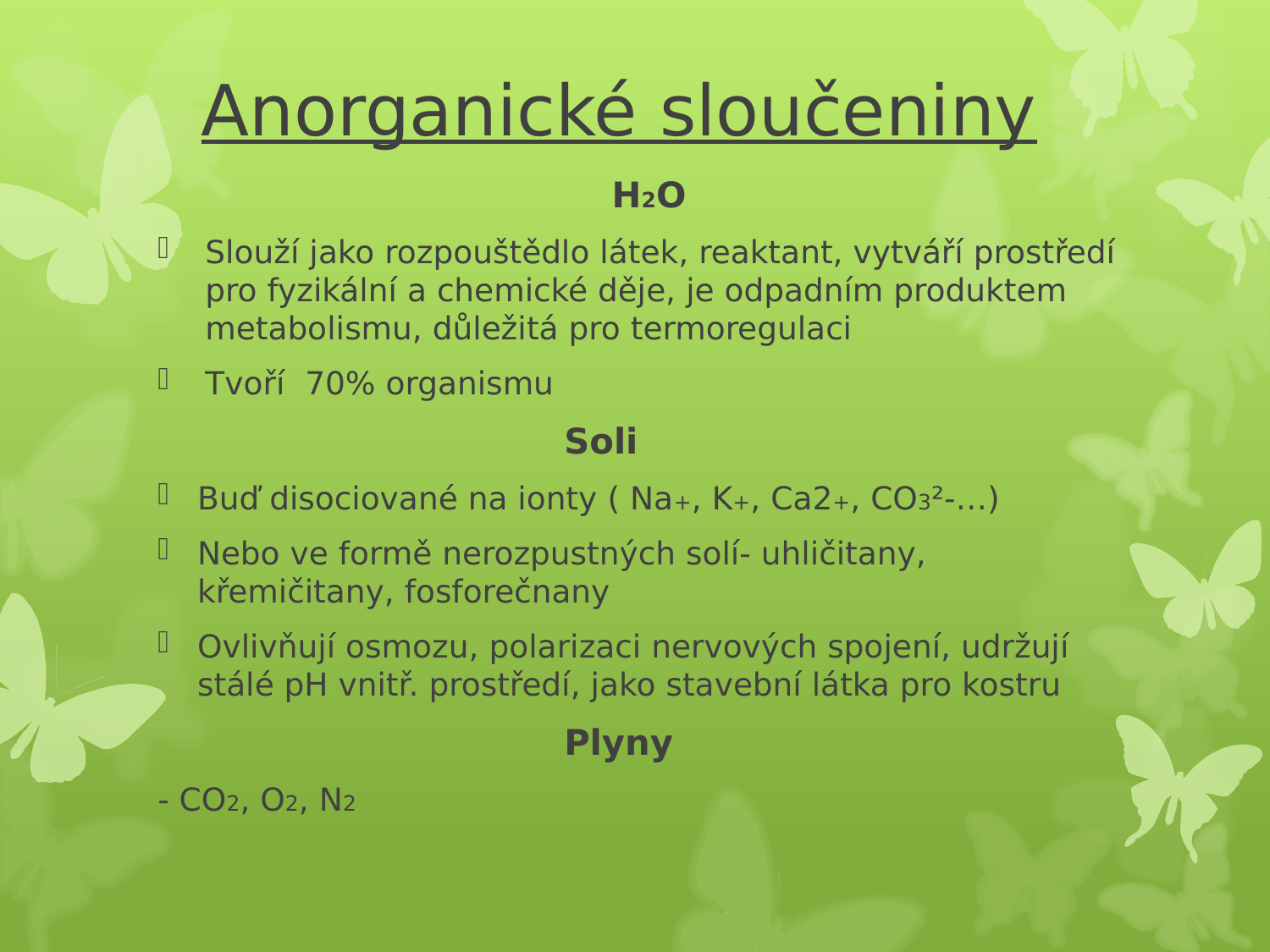

# Anorganické sloučeniny
                                     H2O
Slouží jako rozpouštědlo látek, reaktant, vytváří prostředí pro fyzikální a chemické děje, je odpadním produktem metabolismu, důležitá pro termoregulaci
Tvoří  70% organismu
                                        Soli
Buď disociované na ionty ( Na+, K+, Ca2+, CO3²-…)
Nebo ve formě nerozpustných solí- uhličitany, křemičitany, fosforečnany
Ovlivňují osmozu, polarizaci nervových spojení, udržují stálé pH vnitř. prostředí, jako stavební látka pro kostru
                                        Plyny
- CO2, O2, N2